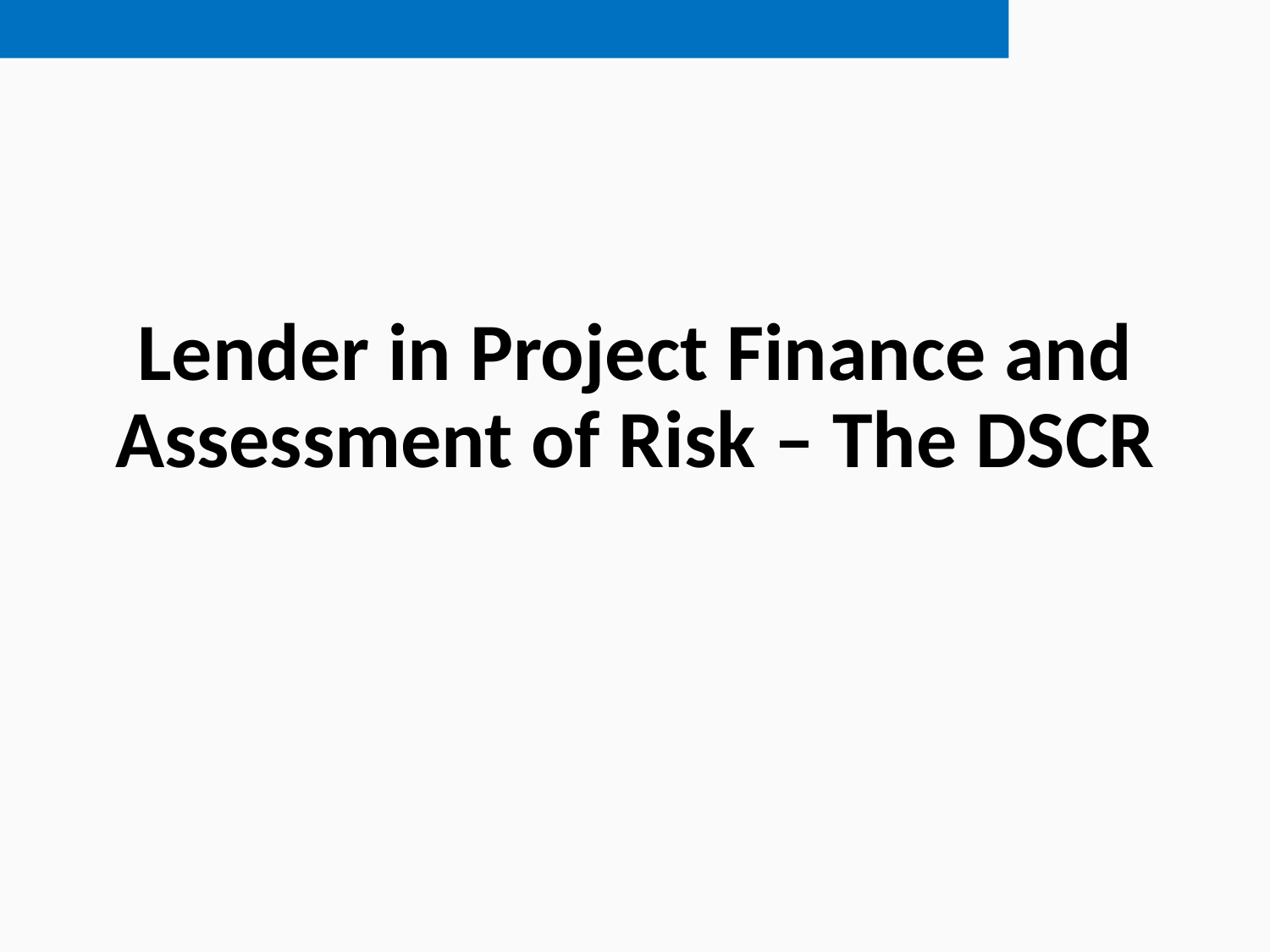

# Lender in Project Finance and Assessment of Risk – The DSCR